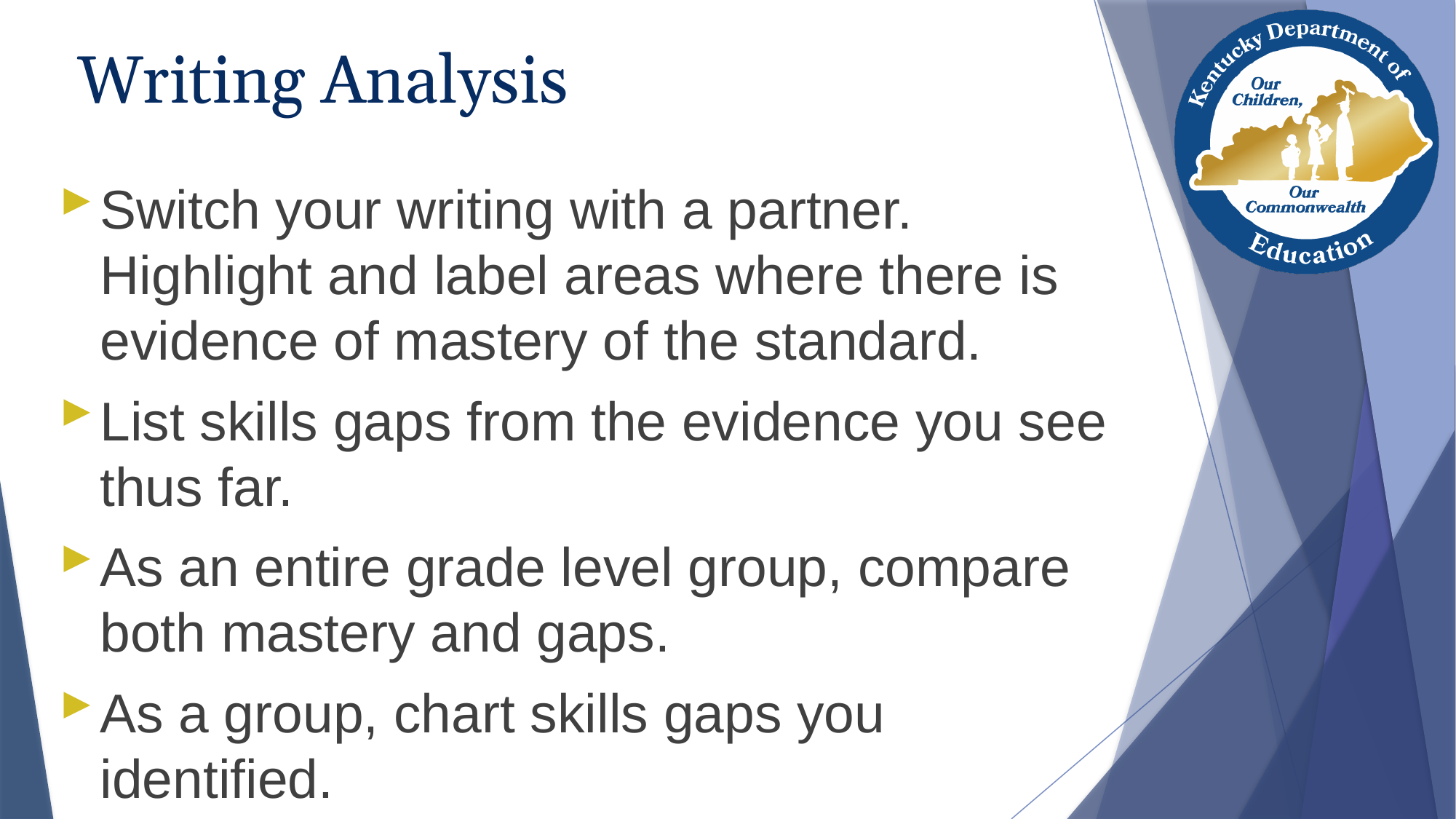

# Writing Analysis
Switch your writing with a partner.  Highlight and label areas where there is evidence of mastery of the standard.
List skills gaps from the evidence you see thus far.
As an entire grade level group, compare both mastery and gaps.
As a group, chart skills gaps you identified.